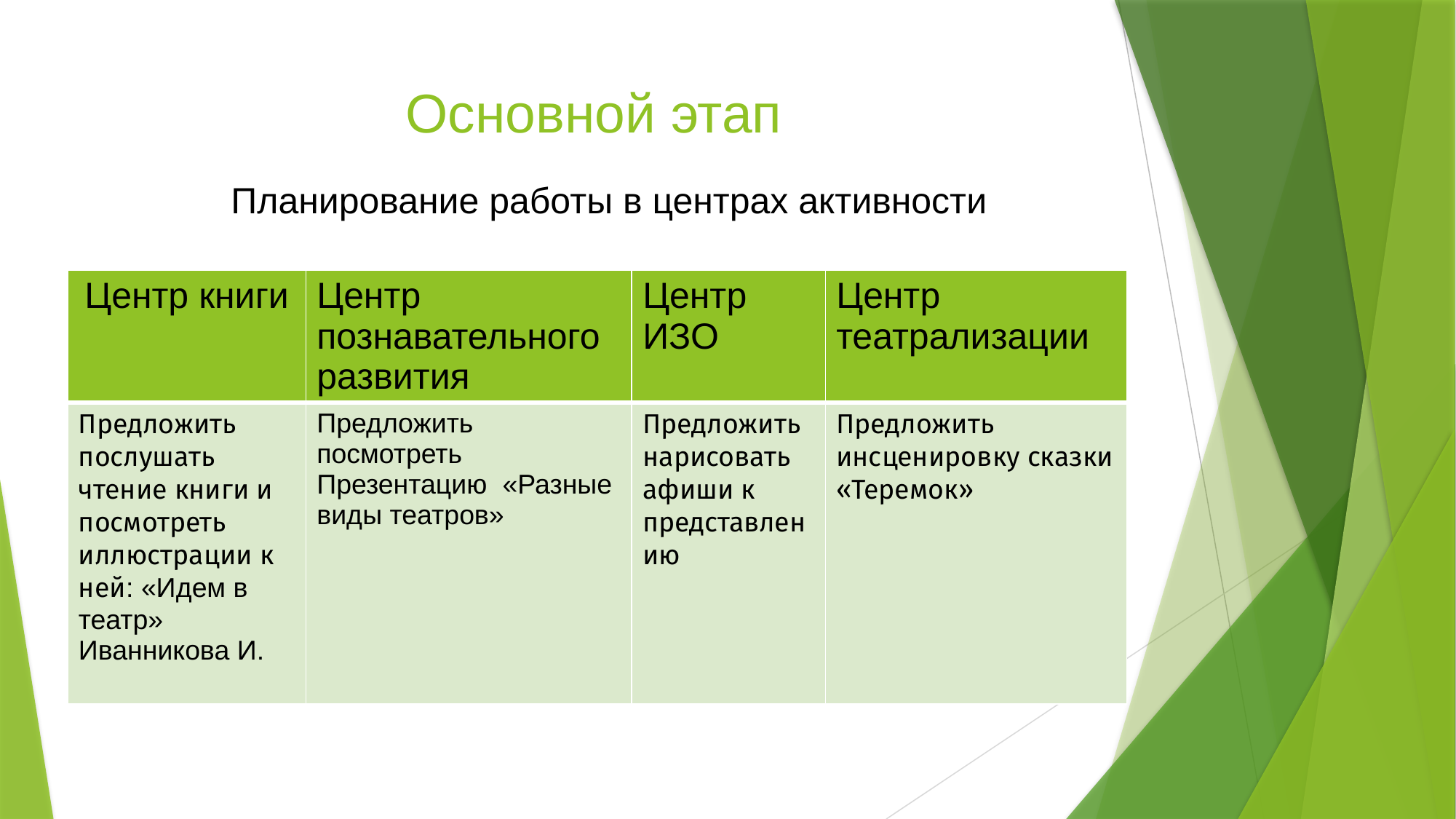

# Основной этап
Планирование работы в центрах активности
| Центр книги | Центр познавательного развития | Центр ИЗО | Центр театрализации |
| --- | --- | --- | --- |
| Предложить послушать чтение книги и посмотреть иллюстрации к ней: «Идем в театр» Иванникова И. | Предложить посмотреть Презентацию «Разные виды театров» | Предложить нарисовать афиши к представлению | Предложить инсценировку сказки «Теремок» |